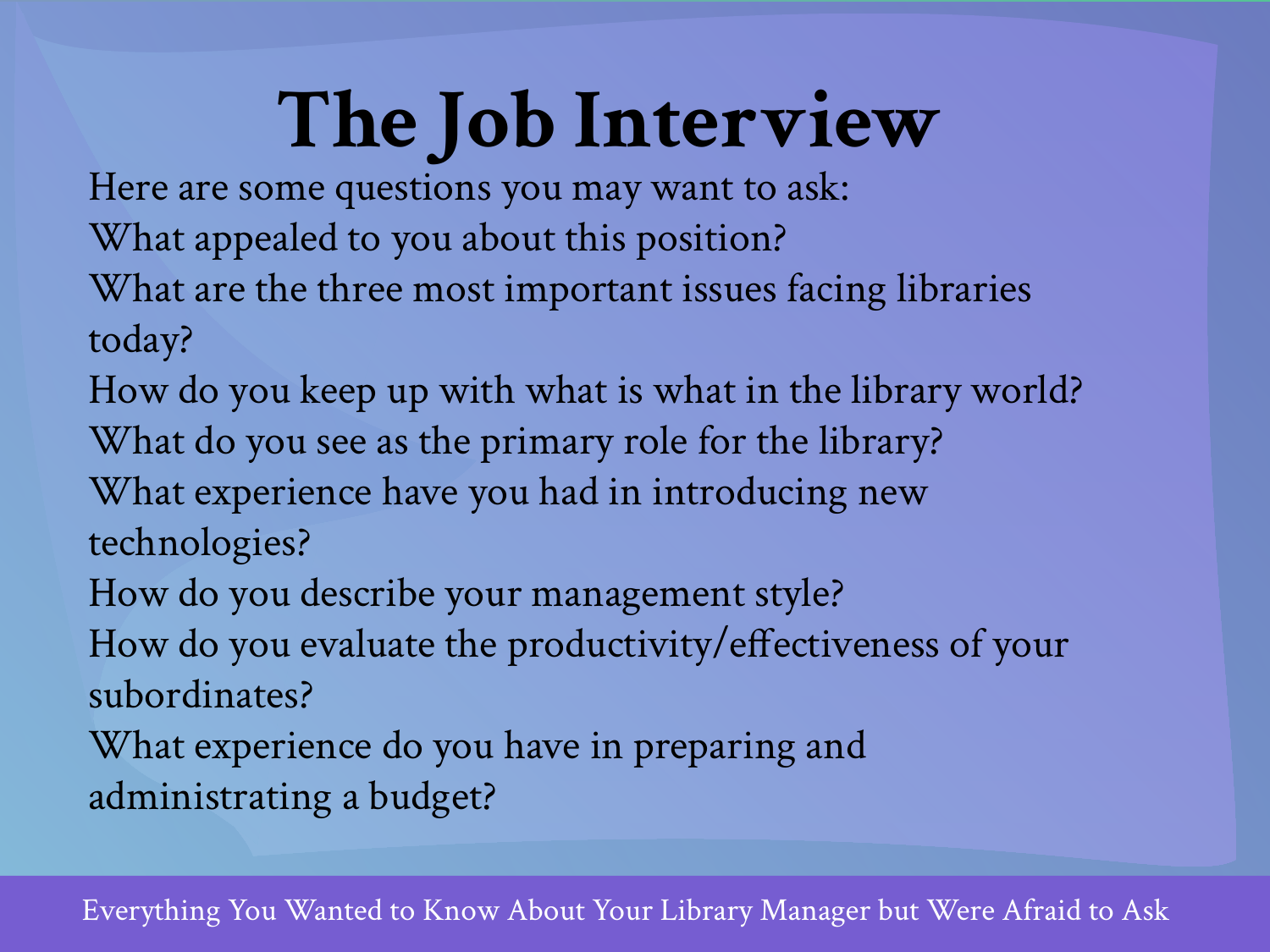

The Job Interview
Here are some questions you may want to ask:
What appealed to you about this position?
What are the three most important issues facing libraries today?
How do you keep up with what is what in the library world?
What do you see as the primary role for the library?
What experience have you had in introducing new technologies?
How do you describe your management style?
How do you evaluate the productivity/effectiveness of your subordinates?
What experience do you have in preparing and administrating a budget?
Everything You Wanted to Know About Your Library Manager but Were Afraid to Ask